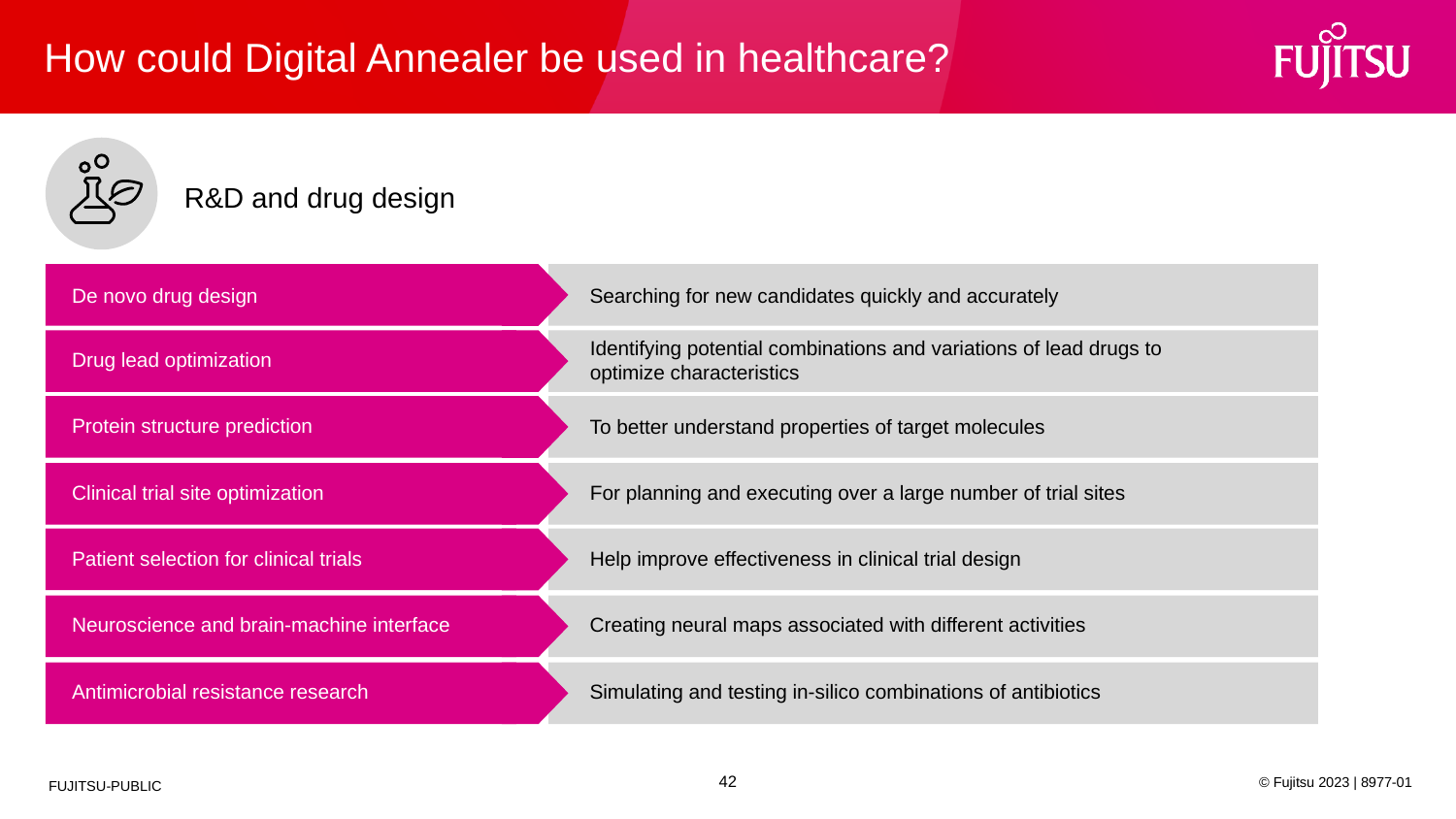

# How could Digital Annealer be used in healthcare?

R&D and drug design

De novo drug design

Searching for new candidates quickly and accurately
Identifying potential combinations and variations of lead drugs to optimize characteristics

Drug lead optimization

Protein structure prediction

To better understand properties of target molecules

Clinical trial site optimization

For planning and executing over a large number of trial sites

Patient selection for clinical trials

Help improve effectiveness in clinical trial design

Neuroscience and brain-machine interface

Creating neural maps associated with different activities

Antimicrobial resistance research

Simulating and testing in-silico combinations of antibiotics